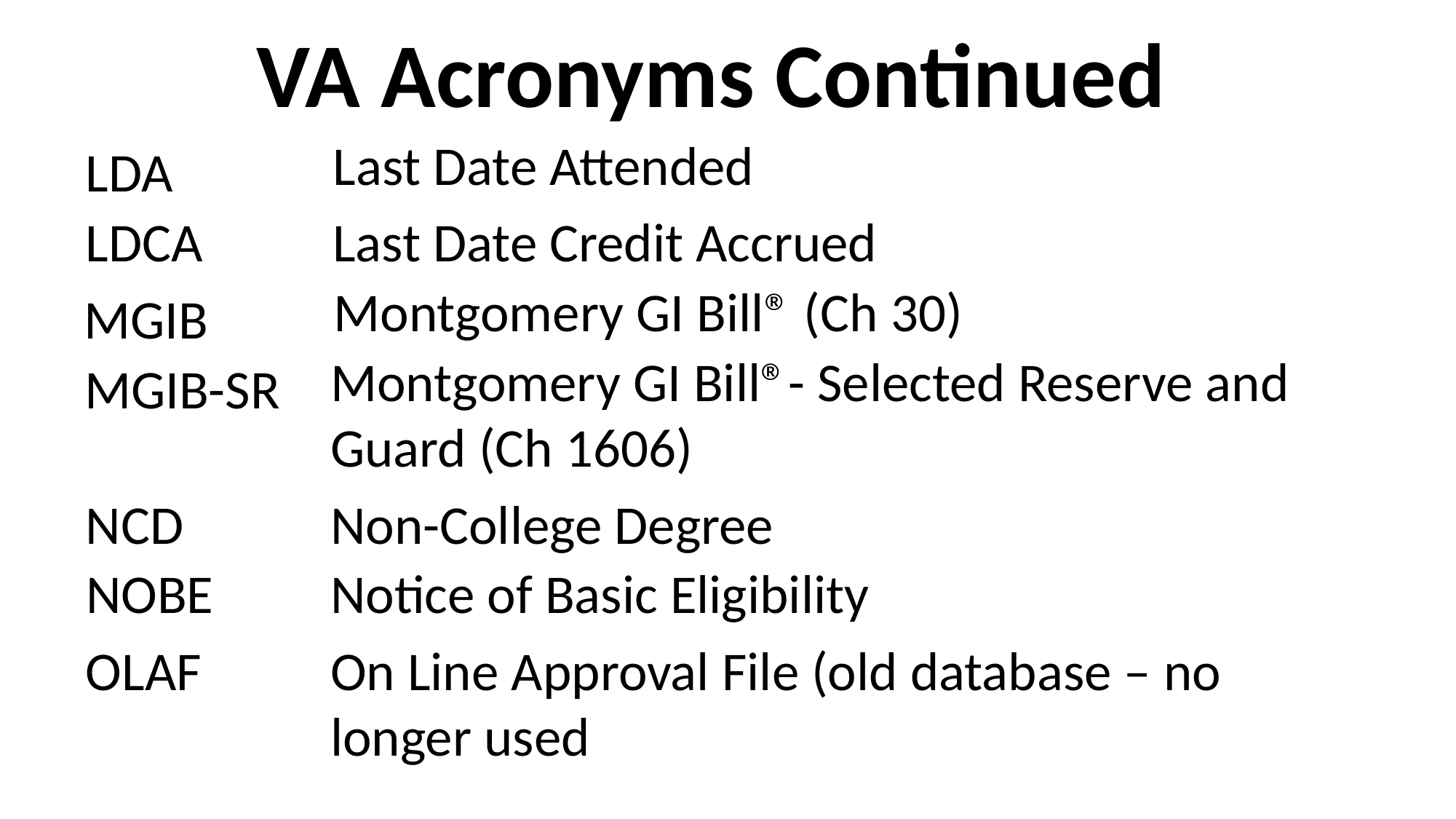

VA Acronyms Continued
Last Date Attended
LDA
LDCA
Last Date Credit Accrued
Montgomery GI Bill® (Ch 30)
MGIB
Montgomery GI Bill®- Selected Reserve and Guard (Ch 1606)
MGIB-SR
NCD
Non-College Degree
Notice of Basic Eligibility
NOBE
OLAF
On Line Approval File (old database – no longer used